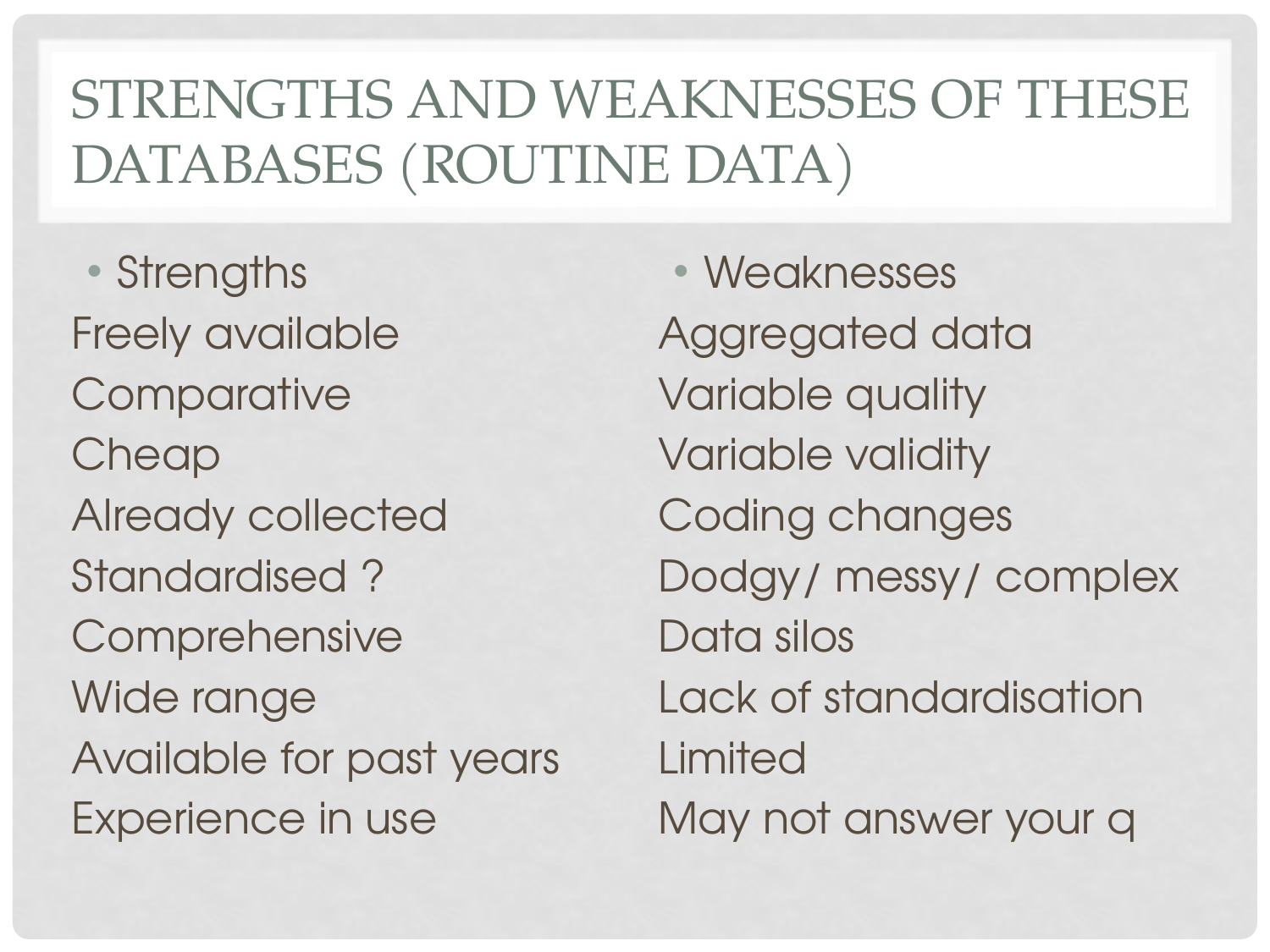

# strengths and weaknesses of these databases (routine data)
Strengths
Freely available
Comparative
Cheap
Already collected
Standardised ?
Comprehensive
Wide range
Available for past years
Experience in use
Weaknesses
Aggregated data
Variable quality
Variable validity
Coding changes
Dodgy/ messy/ complex
Data silos
Lack of standardisation
Limited
May not answer your q